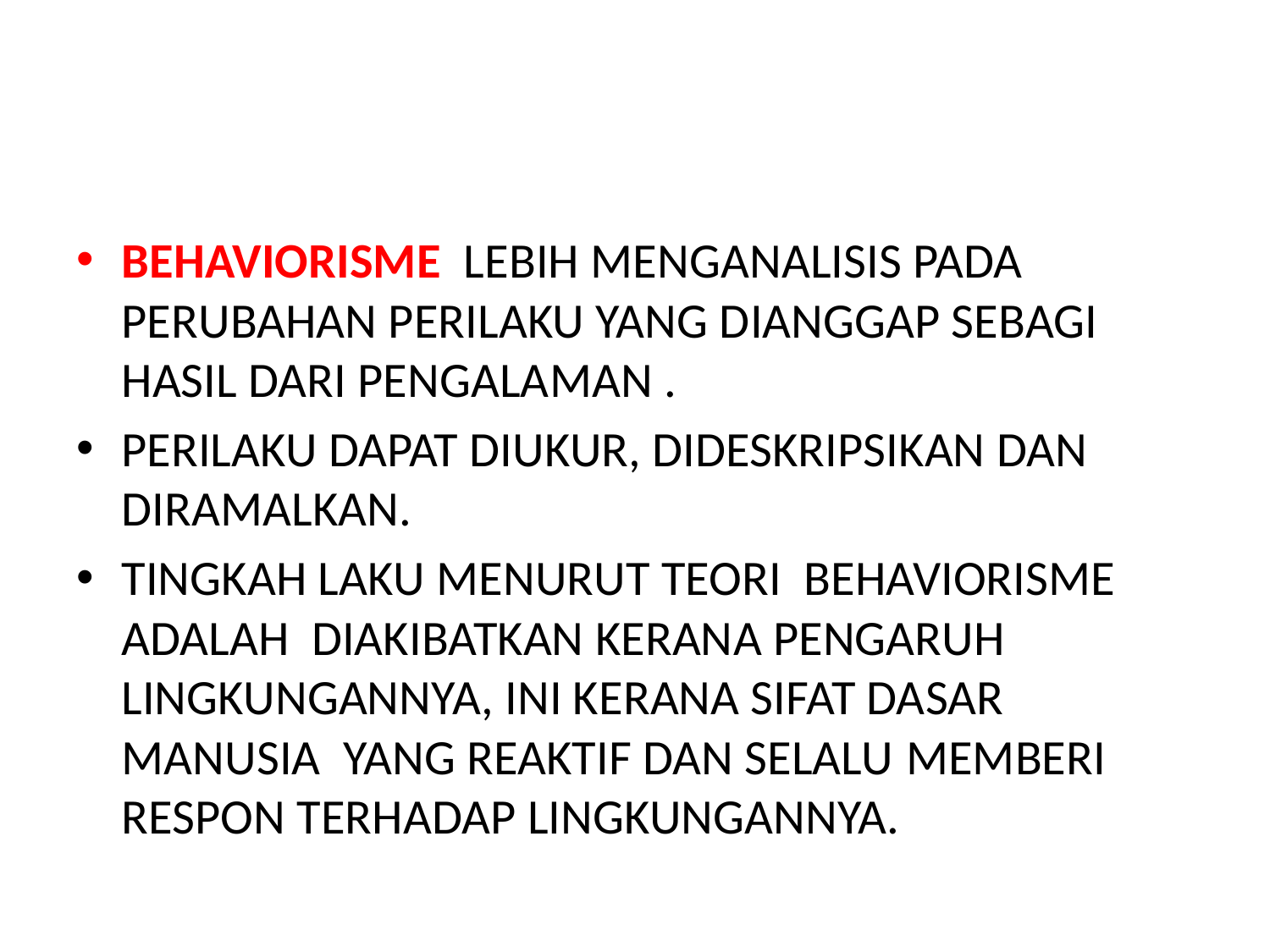

#
BEHAVIORISME  LEBIH MENGANALISIS PADA PERUBAHAN PERILAKU YANG DIANGGAP SEBAGI HASIL DARI PENGALAMAN .
PERILAKU DAPAT DIUKUR, DIDESKRIPSIKAN DAN DIRAMALKAN.
TINGKAH LAKU MENURUT TEORI  BEHAVIORISME ADALAH  DIAKIBATKAN KERANA PENGARUH LINGKUNGANNYA, INI KERANA SIFAT DASAR MANUSIA  YANG REAKTIF DAN SELALU MEMBERI RESPON TERHADAP LINGKUNGANNYA.